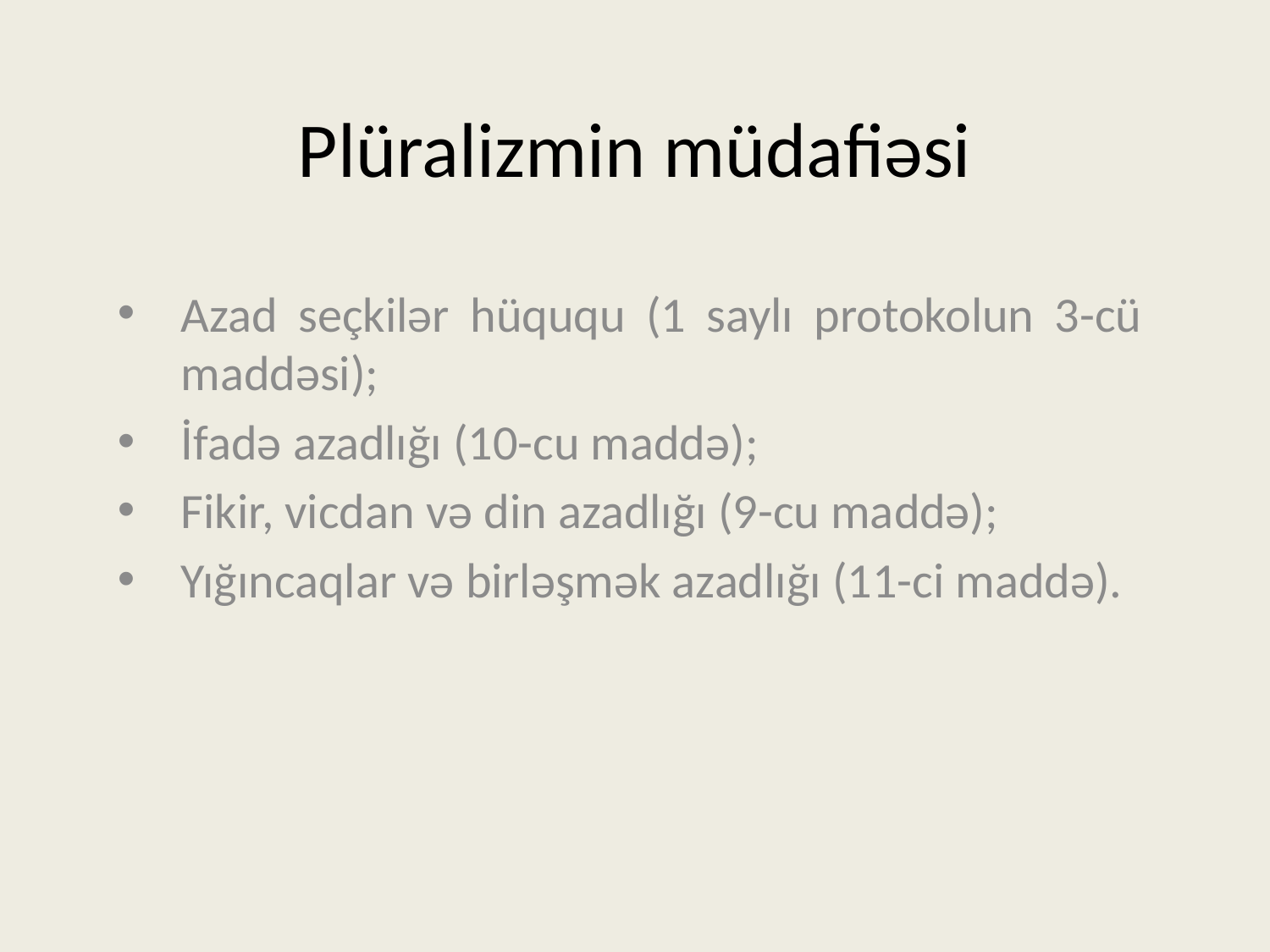

# Plüralizmin müdafiəsi
Azad seçkilər hüququ (1 saylı protokolun 3-cü maddəsi);
İfadə azadlığı (10-cu maddə);
Fikir, vicdan və din azadlığı (9-cu maddə);
Yığıncaqlar və birləşmək azadlığı (11-ci maddə).